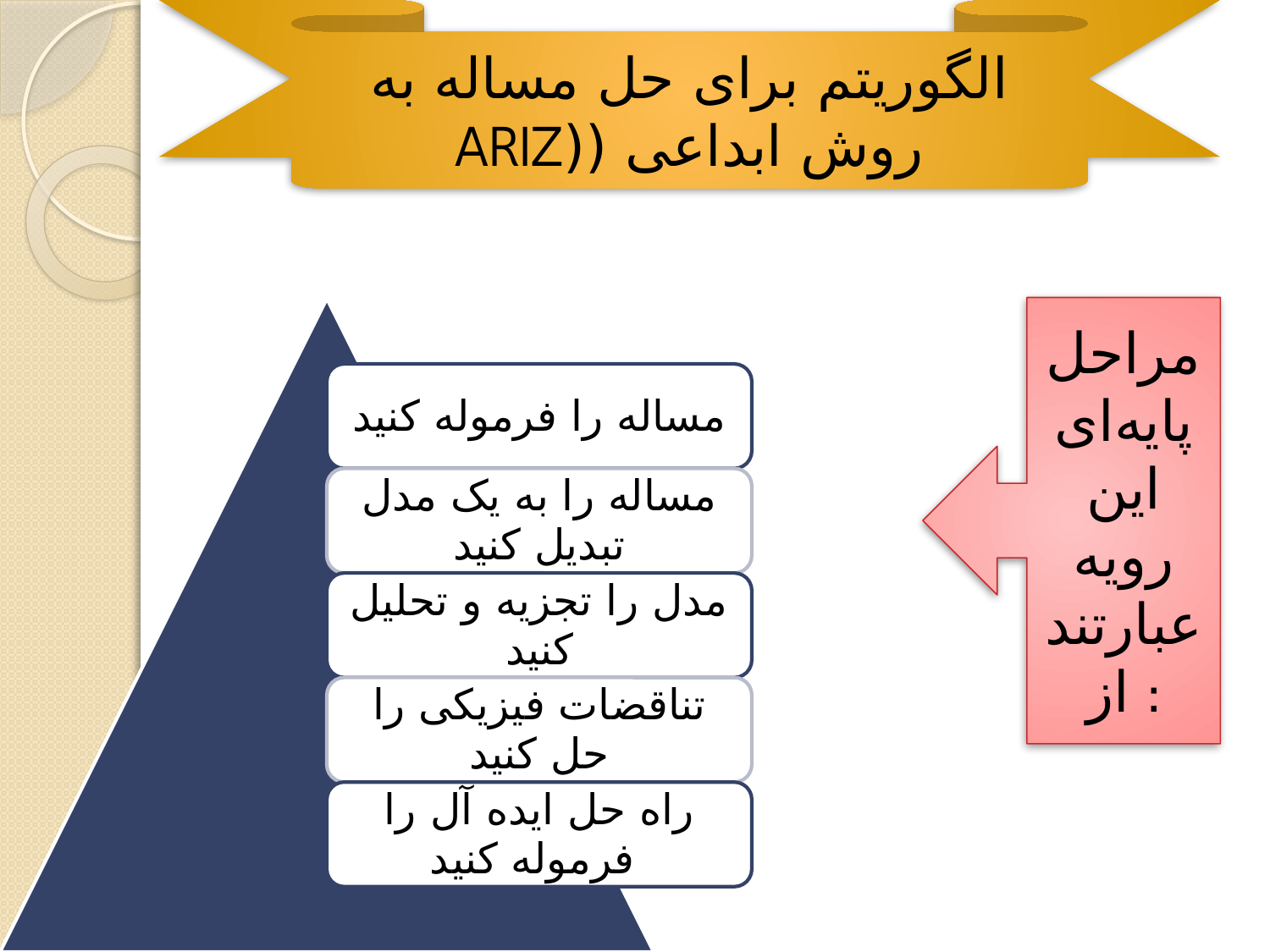

الگوریتم برای حل مساله به روش ابداعی ((ARIZ
مراحل پایه‌ای این رویه عبارتند از :
مساله را فرموله کنید
مساله را به یک مدل تبدیل کنید
مدل را تجزیه و تحلیل کنید
تناقضات فیزیکی را حل کنید
راه حل ایده آل را فرموله کنید